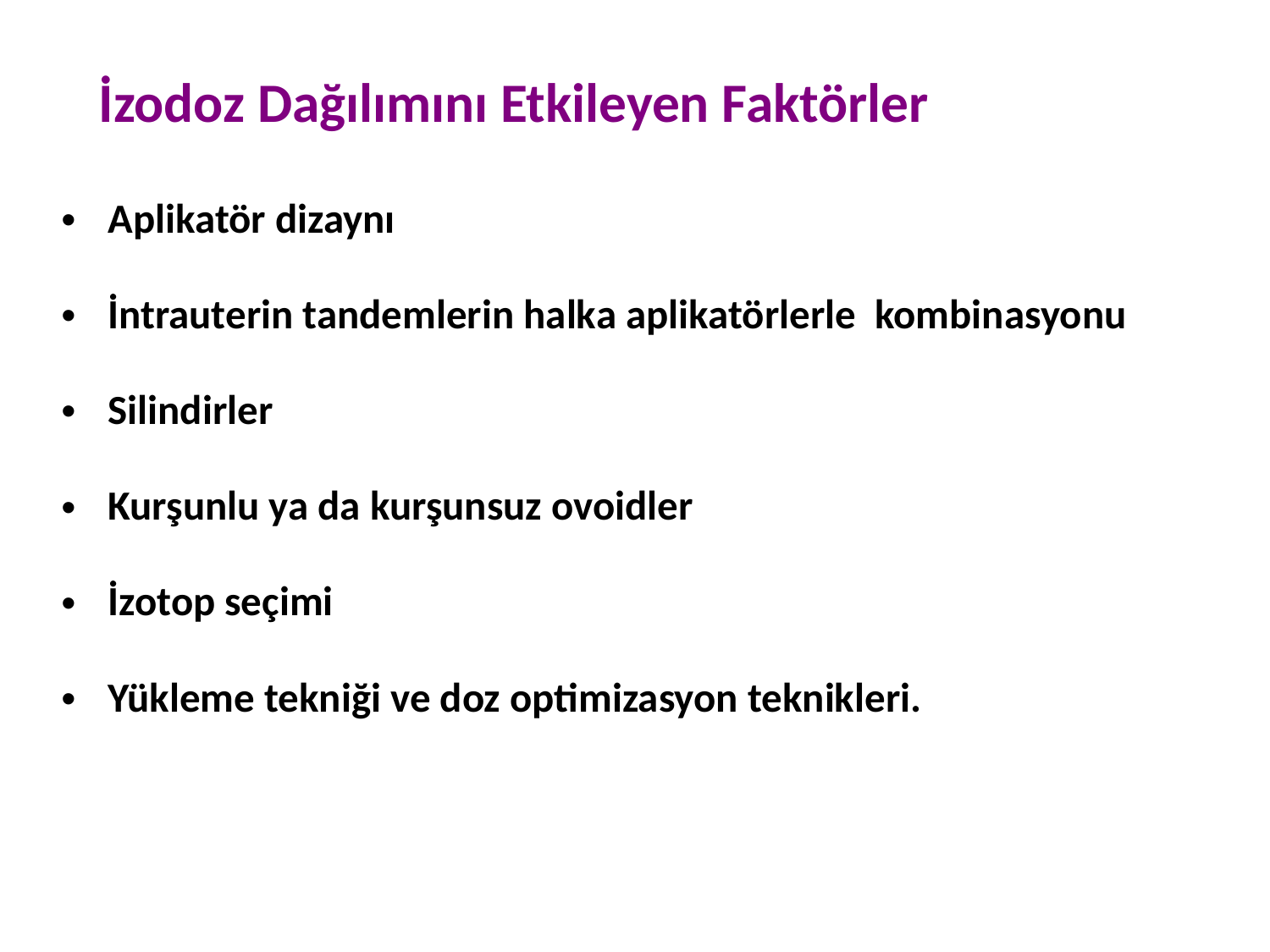

İzodoz Dağılımını Etkileyen Faktörler

Aplikatör dizaynı

İntrauterin tandemlerin halka aplikatörlerle  kombinasyonu

Silindirler

Kurşunlu ya da kurşunsuz ovoidler

İzotop seçimi

Yükleme tekniği ve doz optimizasyon teknikleri.